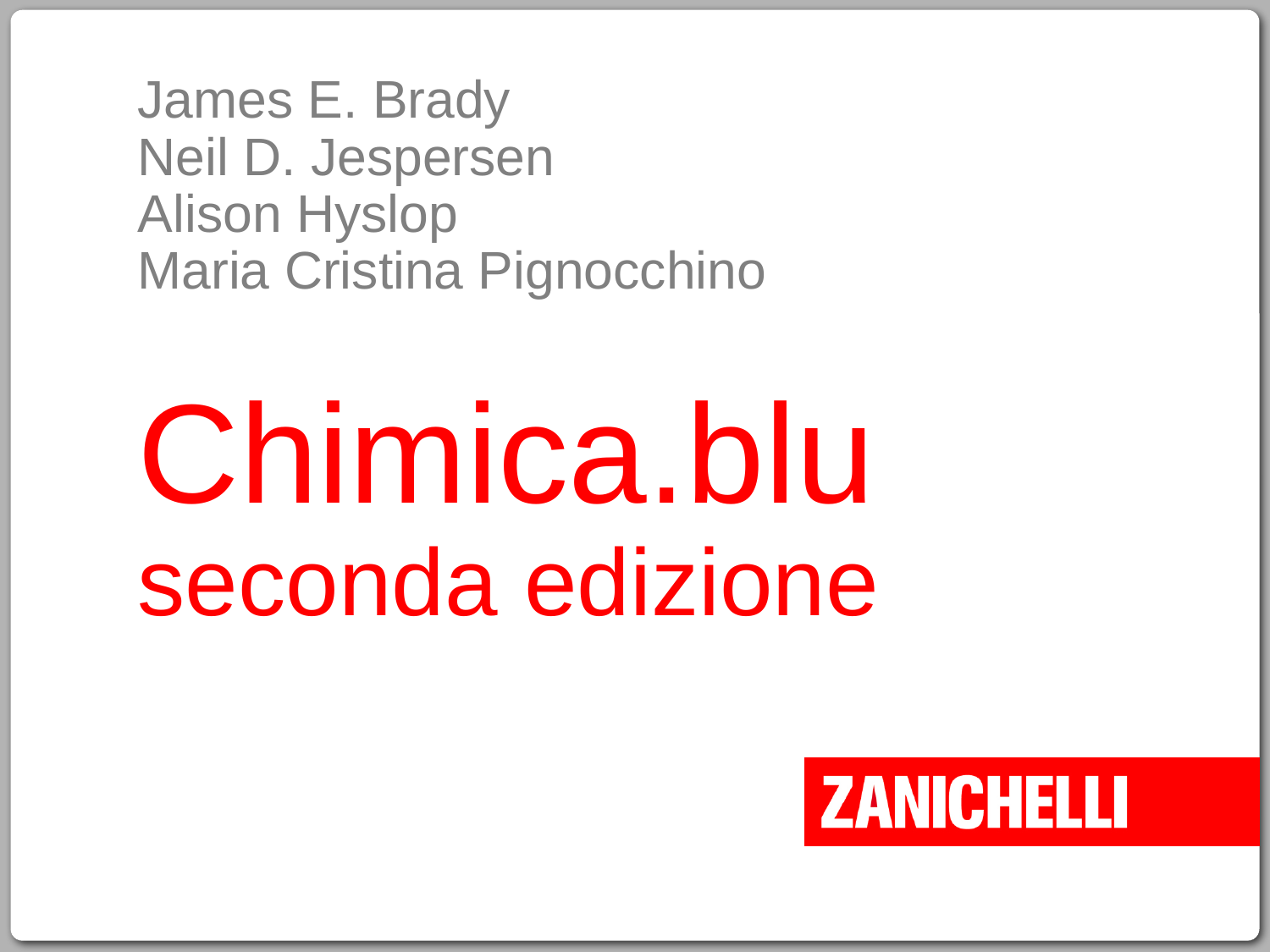

# James E. Brady Neil D. Jespersen Alison Hyslop Maria Cristina Pignocchino
Chimica.blu seconda edizione